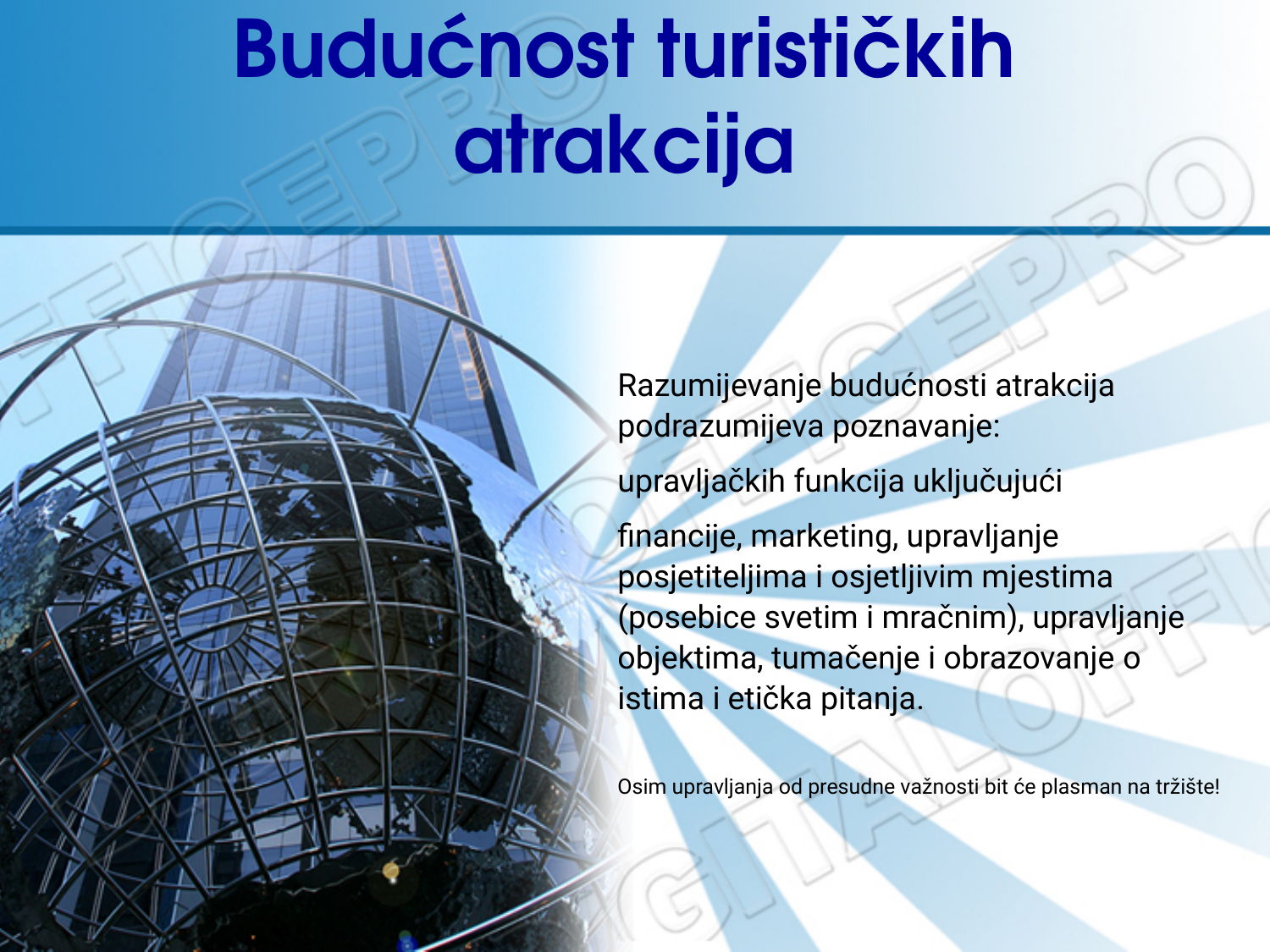

# Budućnost turističkih atrakcija
Razumijevanje budućnosti atrakcija podrazumijeva poznavanje:
upravljačkih funkcija uključujući
financije, marketing, upravljanje posjetiteljima i osjetljivim mjestima (posebice svetim i mračnim), upravljanje objektima, tumačenje i obrazovanje o istima i etička pitanja.

Osim upravljanja od presudne važnosti bit će plasman na tržište!